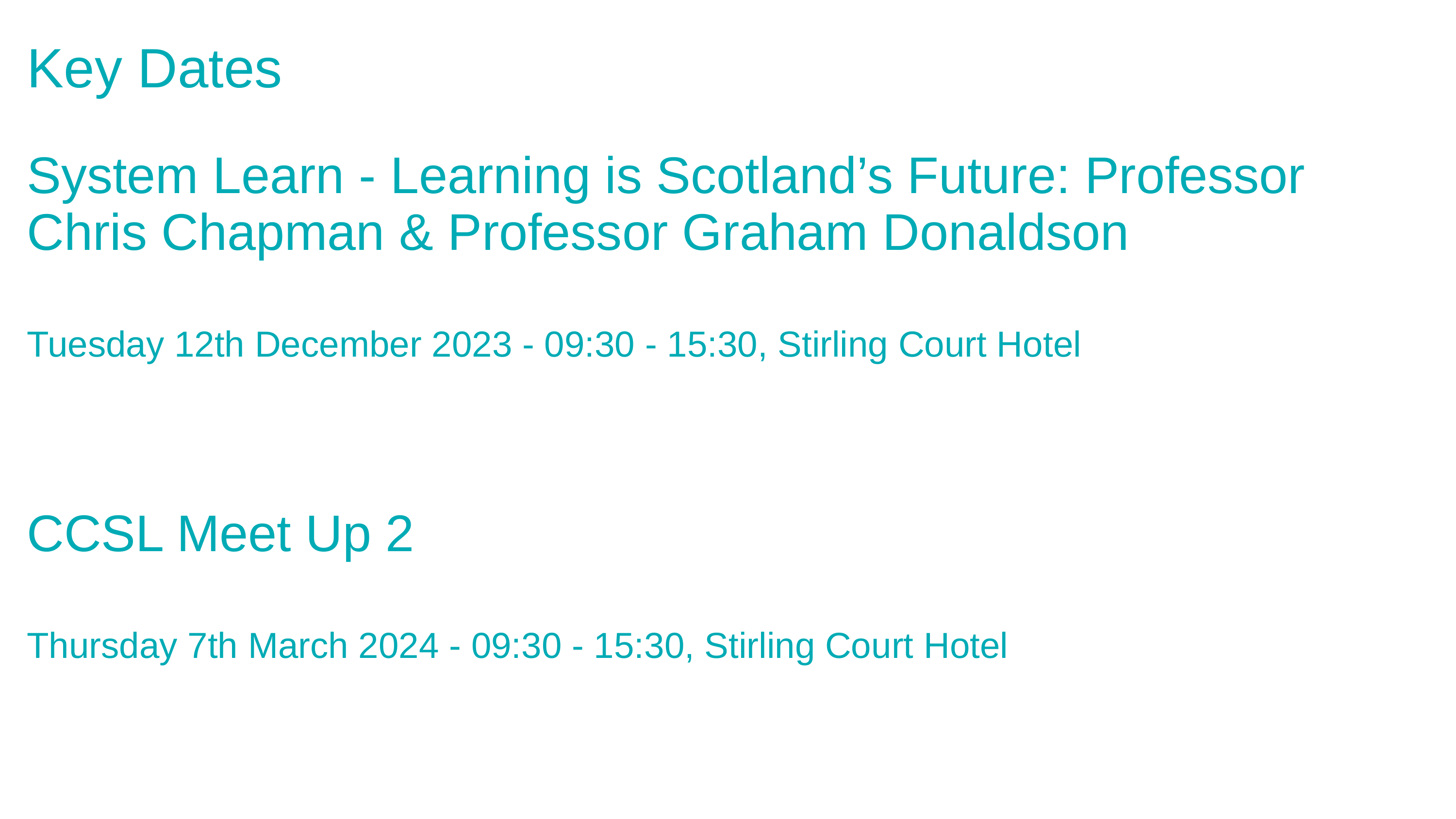

Key Dates

System Learn - Learning is Scotland’s Future: Professor Chris Chapman & Professor Graham Donaldson

Tuesday 12th December 2023 - 09:30 - 15:30, Stirling Court Hotel

CCSL Meet Up 2

Thursday 7th March 2024 - 09:30 - 15:30, Stirling Court Hotel